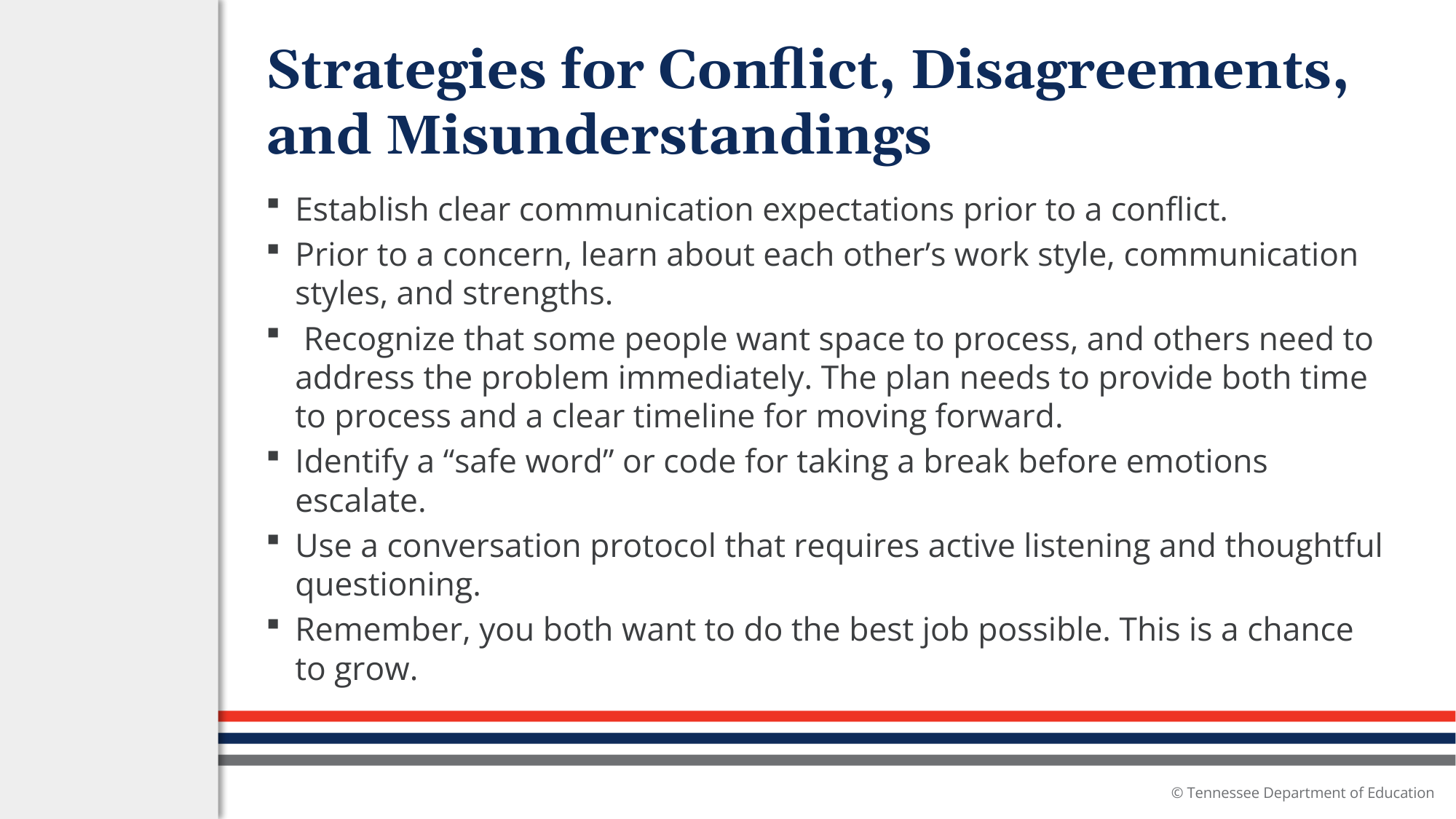

# Strategies for Conflict, Disagreements, and Misunderstandings
Establish clear communication expectations prior to a conflict.
Prior to a concern, learn about each other’s work style, communication styles, and strengths.
 Recognize that some people want space to process, and others need to address the problem immediately. The plan needs to provide both time to process and a clear timeline for moving forward.
Identify a “safe word” or code for taking a break before emotions escalate.
Use a conversation protocol that requires active listening and thoughtful questioning.
Remember, you both want to do the best job possible. This is a chance to grow.